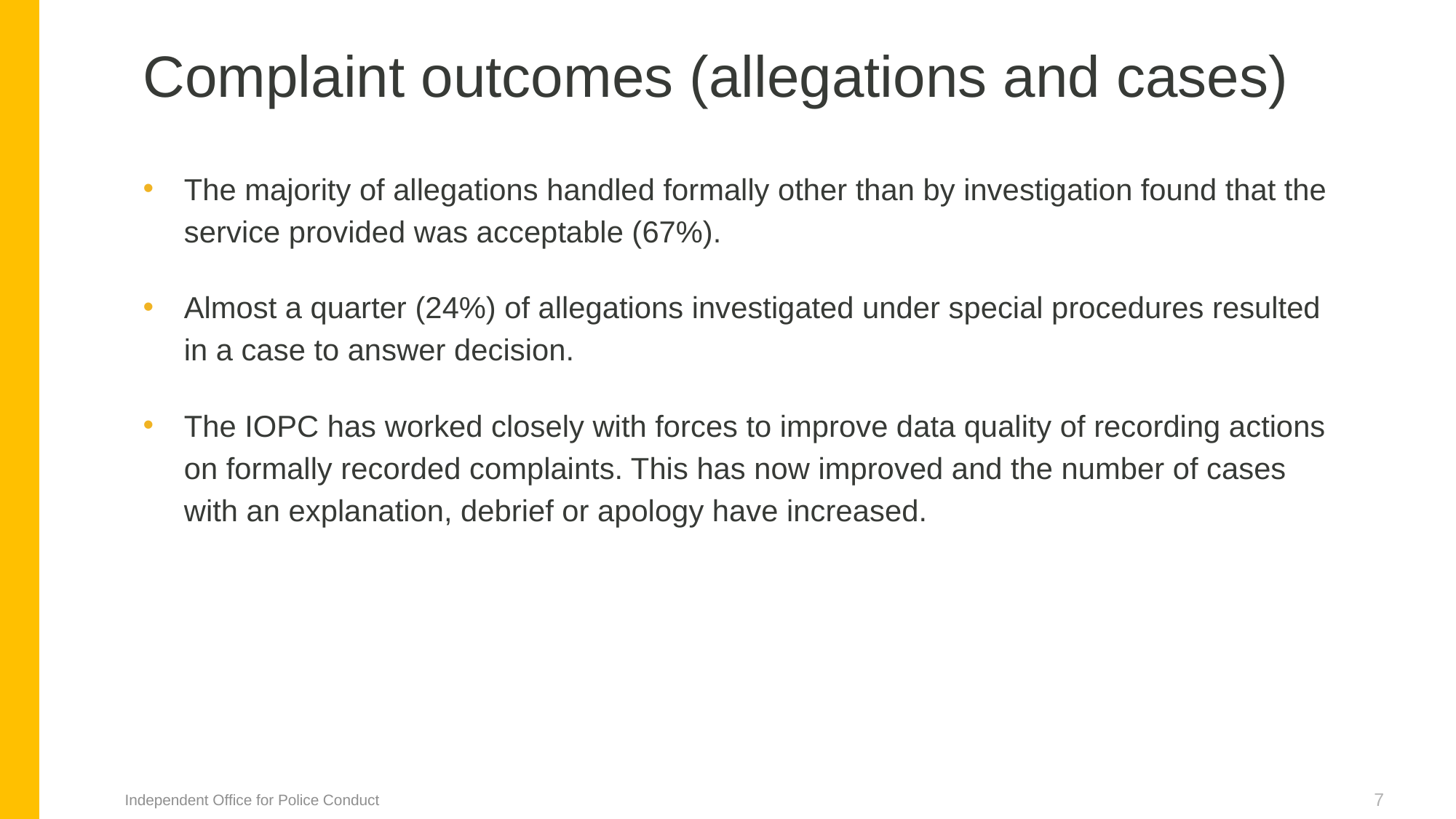

Complaint outcomes (allegations and cases)
The majority of allegations handled formally other than by investigation found that the service provided was acceptable (67%).
Almost a quarter (24%) of allegations investigated under special procedures resulted in a case to answer decision.
The IOPC has worked closely with forces to improve data quality of recording actions on formally recorded complaints. This has now improved and the number of cases with an explanation, debrief or apology have increased.
Independent Office for Police Conduct
7